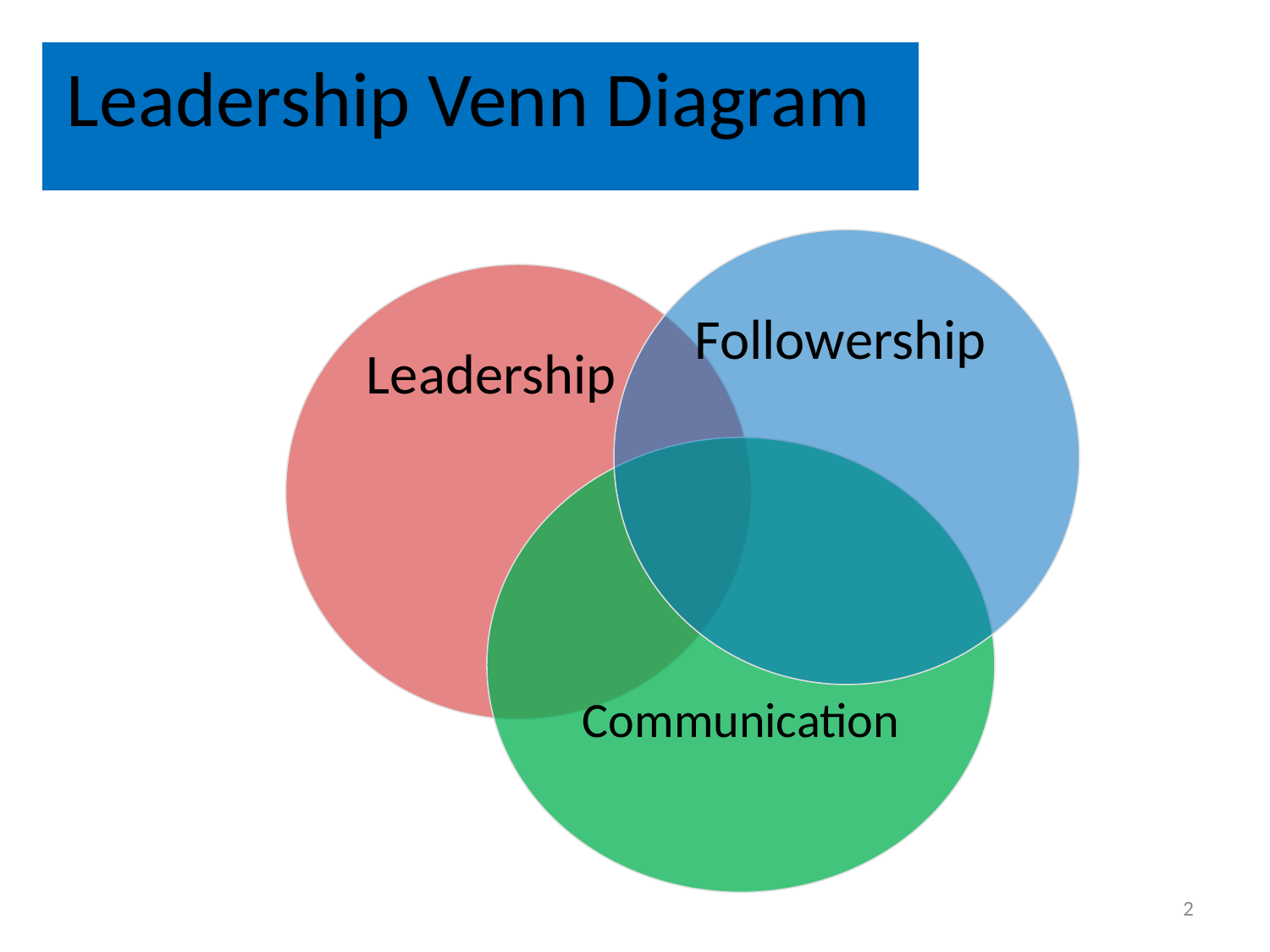

Leadership Venn Diagram
Followership
Leadership

Communication
2